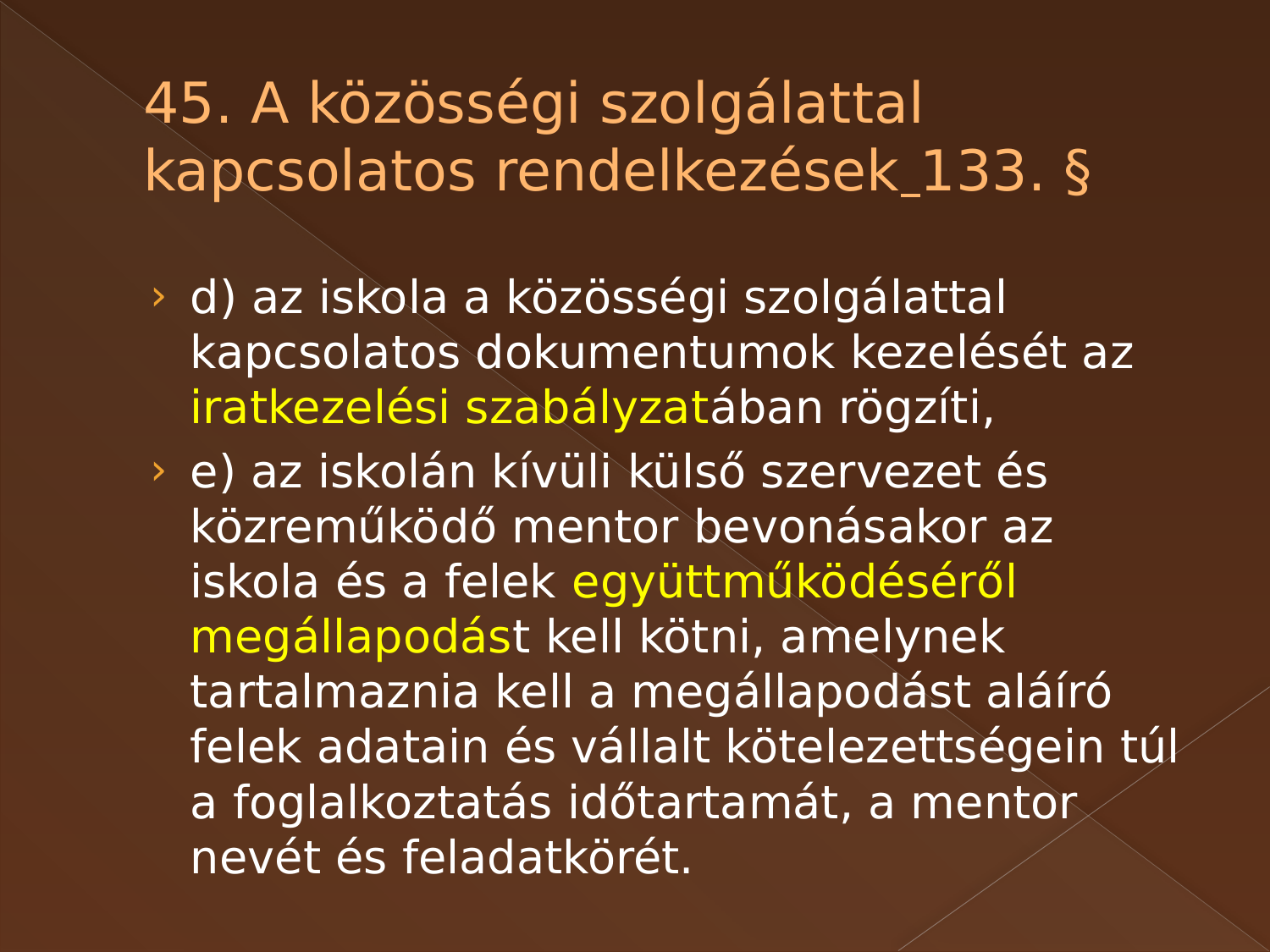

# 45. A közösségi szolgálattal kapcsolatos rendelkezések 133. §
d) az iskola a közösségi szolgálattal kapcsolatos dokumentumok kezelését az iratkezelési szabályzatában rögzíti,
e) az iskolán kívüli külső szervezet és közreműködő mentor bevonásakor az iskola és a felek együttműködéséről megállapodást kell kötni, amelynek tartalmaznia kell a megállapodást aláíró felek adatain és vállalt kötelezettségein túl a foglalkoztatás időtartamát, a mentor nevét és feladatkörét.